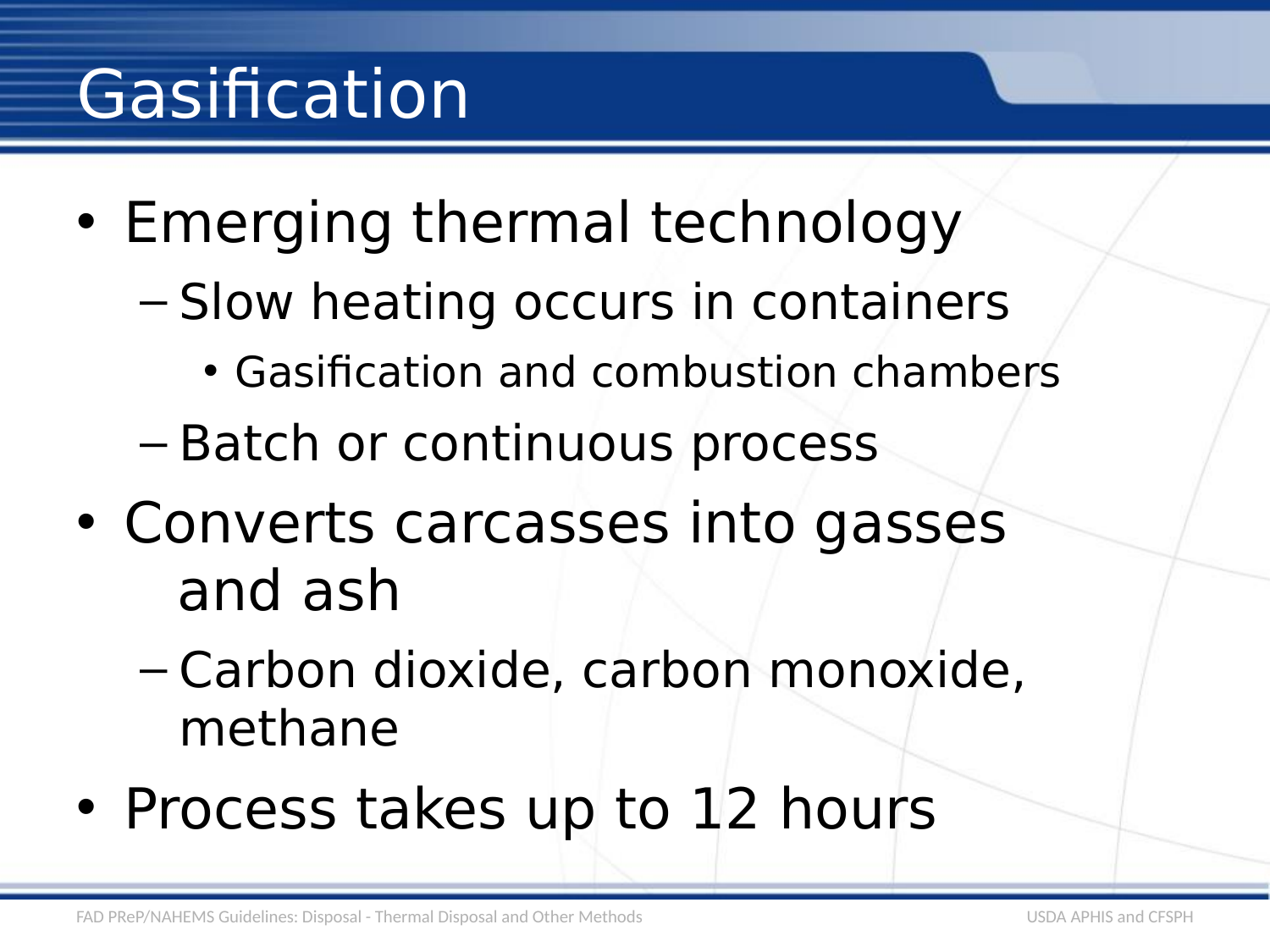

# Gasification
Emerging thermal technology
Slow heating occurs in containers
Gasification and combustion chambers
Batch or continuous process
Converts carcasses into gasses              and ash
Carbon dioxide, carbon monoxide, methane
Process takes up to 12 hours
FAD PReP/NAHEMS Guidelines: Disposal - Thermal Disposal and Other Methods
USDA APHIS and CFSPH